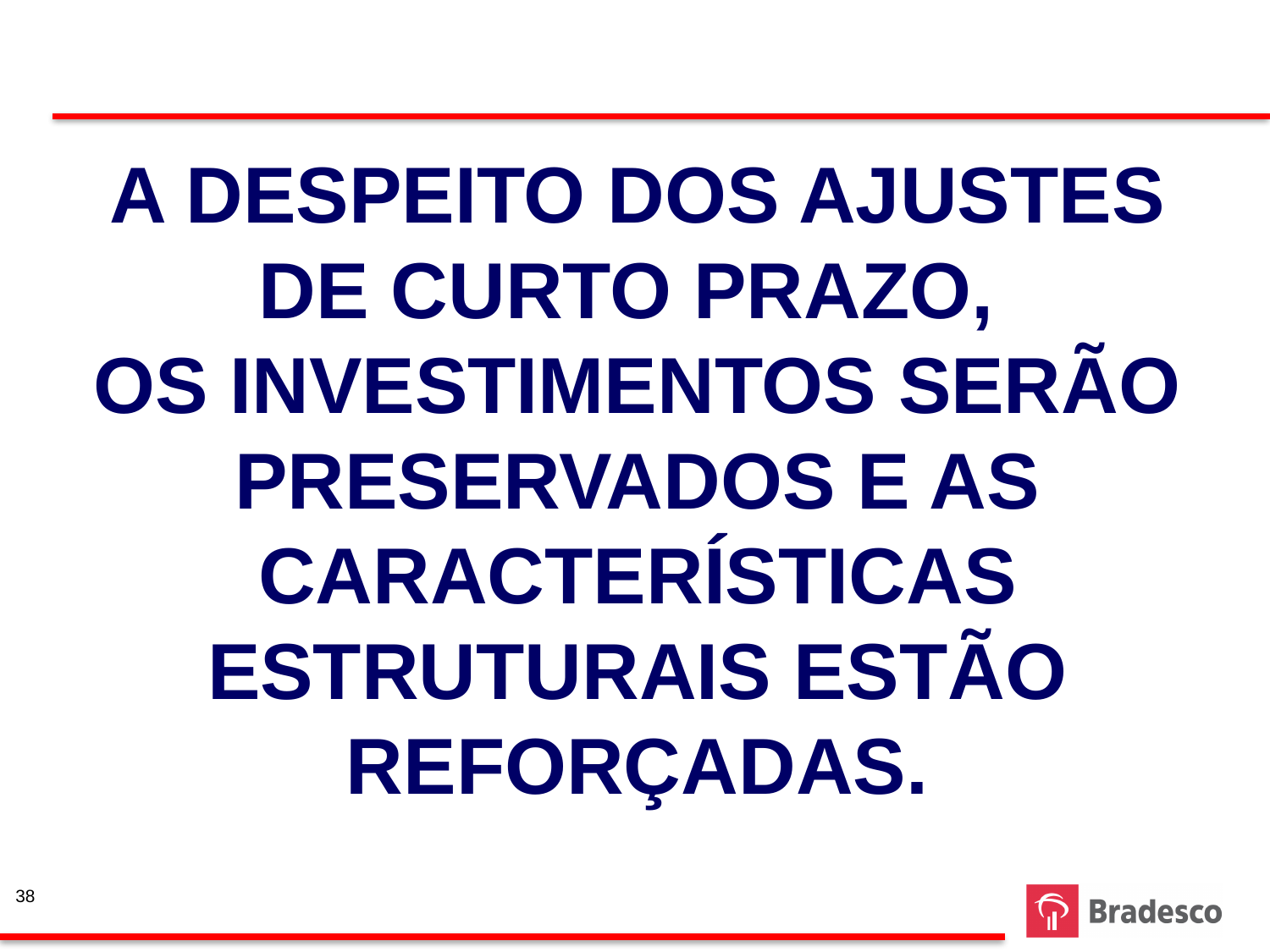

A DESPEITO DOS AJUSTES DE CURTO PRAZO,
OS INVESTIMENTOS SERÃO PRESERVADOS E AS CARACTERÍSTICAS ESTRUTURAIS ESTÃO REFORÇADAS.

38
38